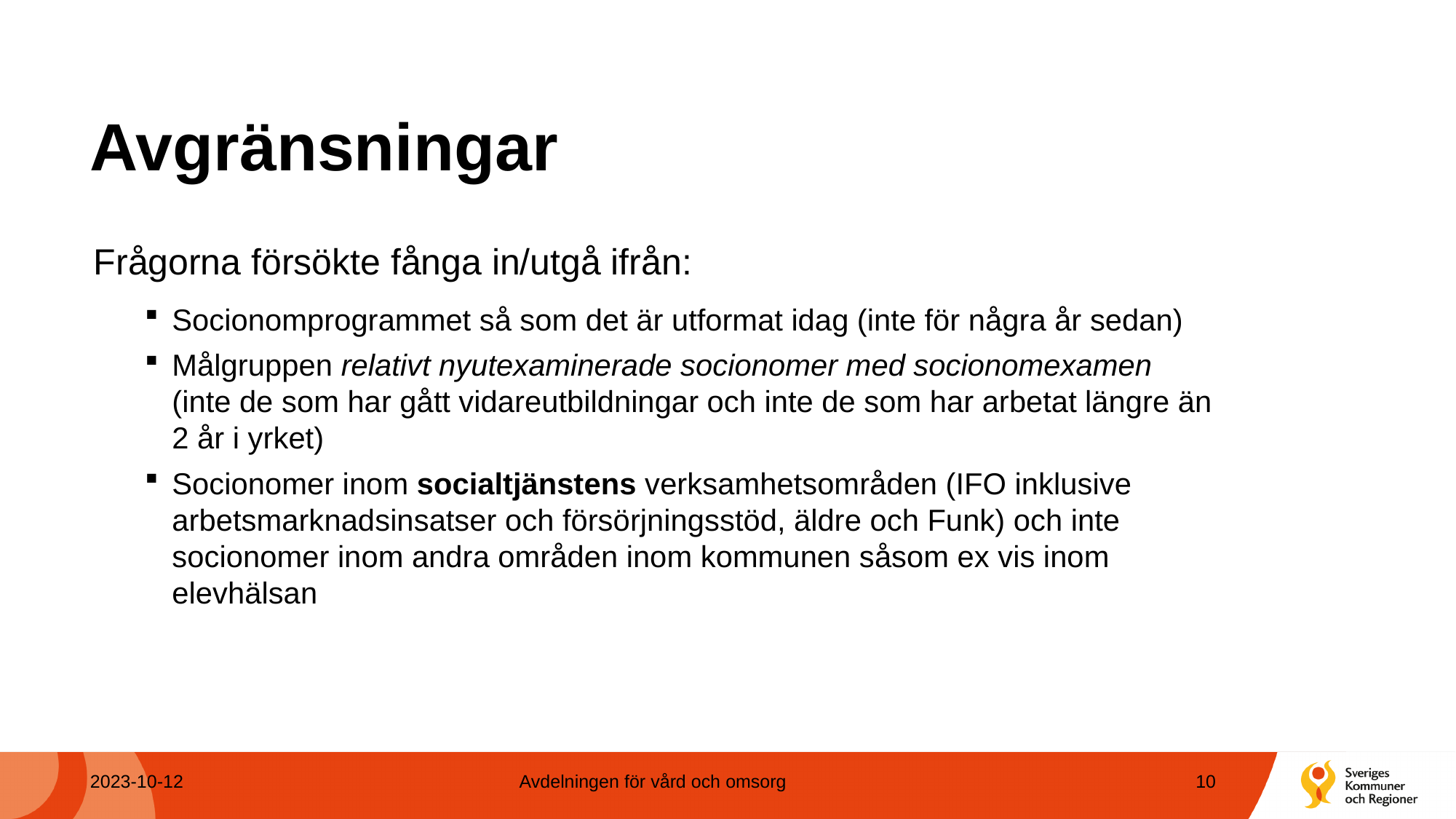

# Avgränsningar
Frågorna försökte fånga in/utgå ifrån:
Socionomprogrammet så som det är utformat idag (inte för några år sedan)
Målgruppen relativt nyutexaminerade socionomer med socionomexamen (inte de som har gått vidareutbildningar och inte de som har arbetat längre än 2 år i yrket)
Socionomer inom socialtjänstens verksamhetsområden (IFO inklusive arbetsmarknadsinsatser och försörjningsstöd, äldre och Funk) och inte socionomer inom andra områden inom kommunen såsom ex vis inom elevhälsan
2023-10-12
Avdelningen för vård och omsorg
10